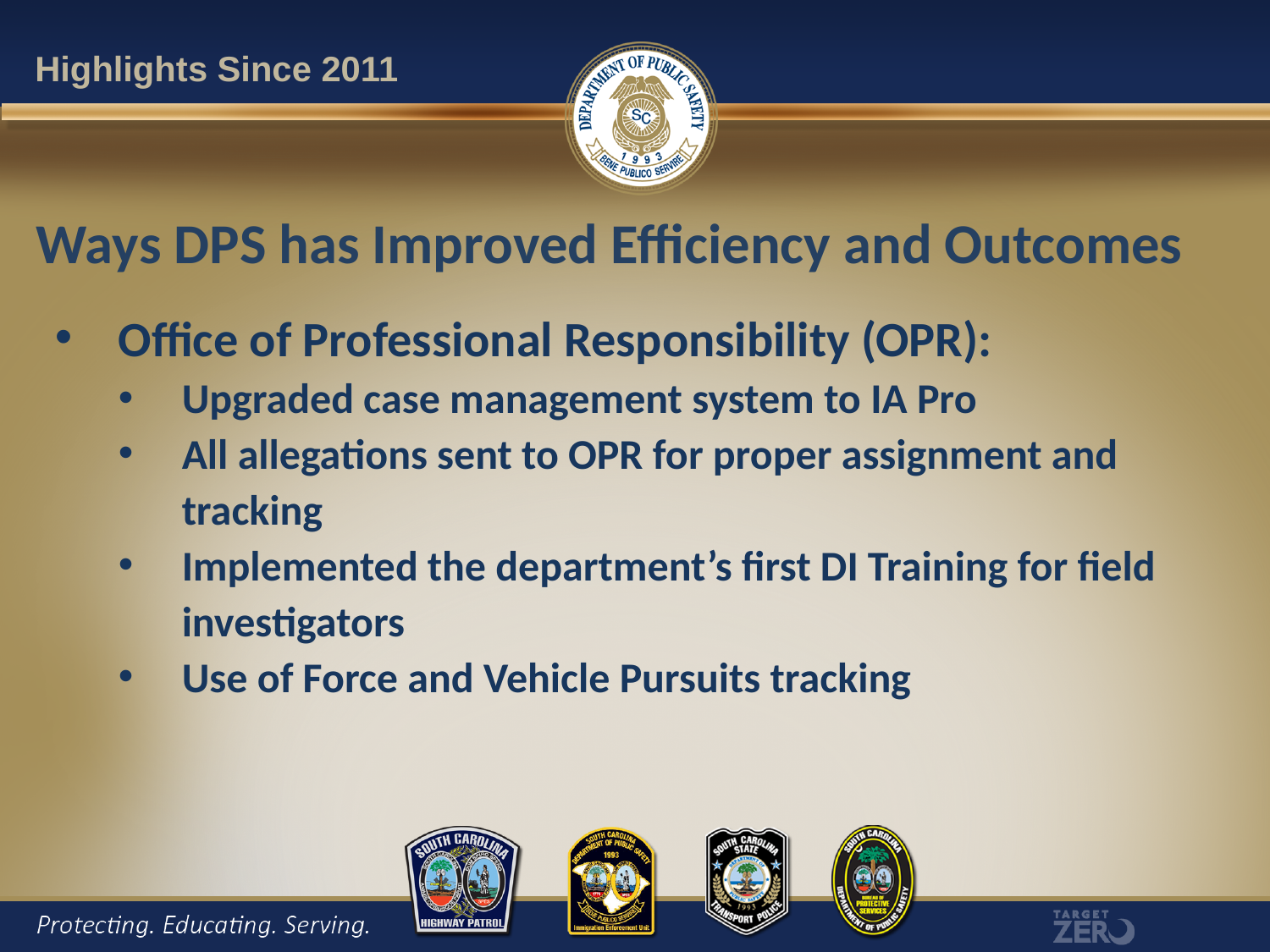

Highlights Since 2011
Ways DPS has Improved Efficiency and Outcomes
Office of Professional Responsibility (OPR):
Upgraded case management system to IA Pro
All allegations sent to OPR for proper assignment and tracking
Implemented the department’s first DI Training for field investigators
Use of Force and Vehicle Pursuits tracking